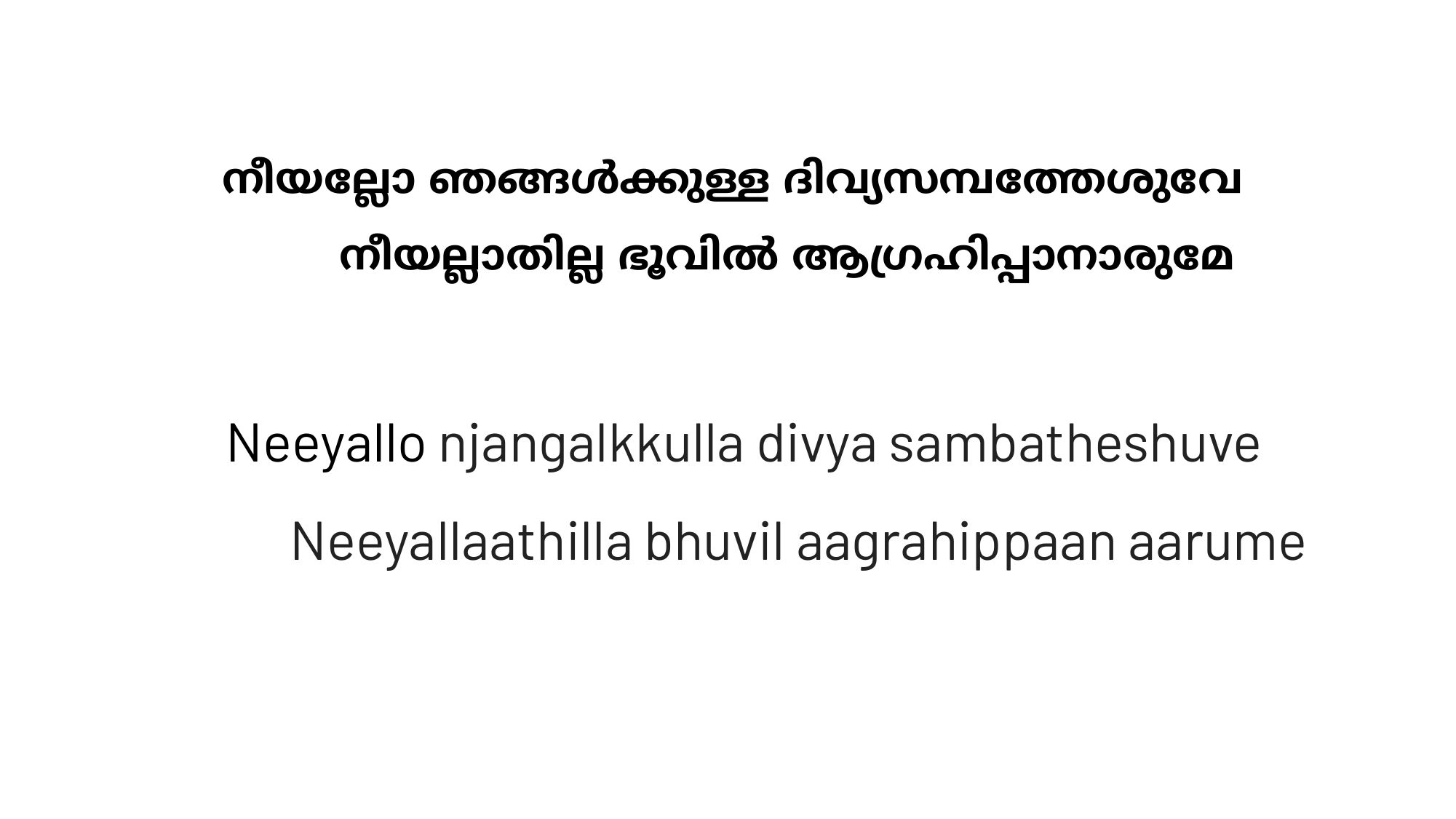

# നീയല്ലോ ഞങ്ങള്‍ക്കുള്ള ദിവ്യസമ്പത്തേശുവേ നീയല്ലാതില്ല ഭൂവില്‍ ആഗ്രഹിപ്പാനാരുമേ
Neeyallo njangalkkulla divya sambatheshuve
          Neeyallaathilla bhuvil aagrahippaan aarume